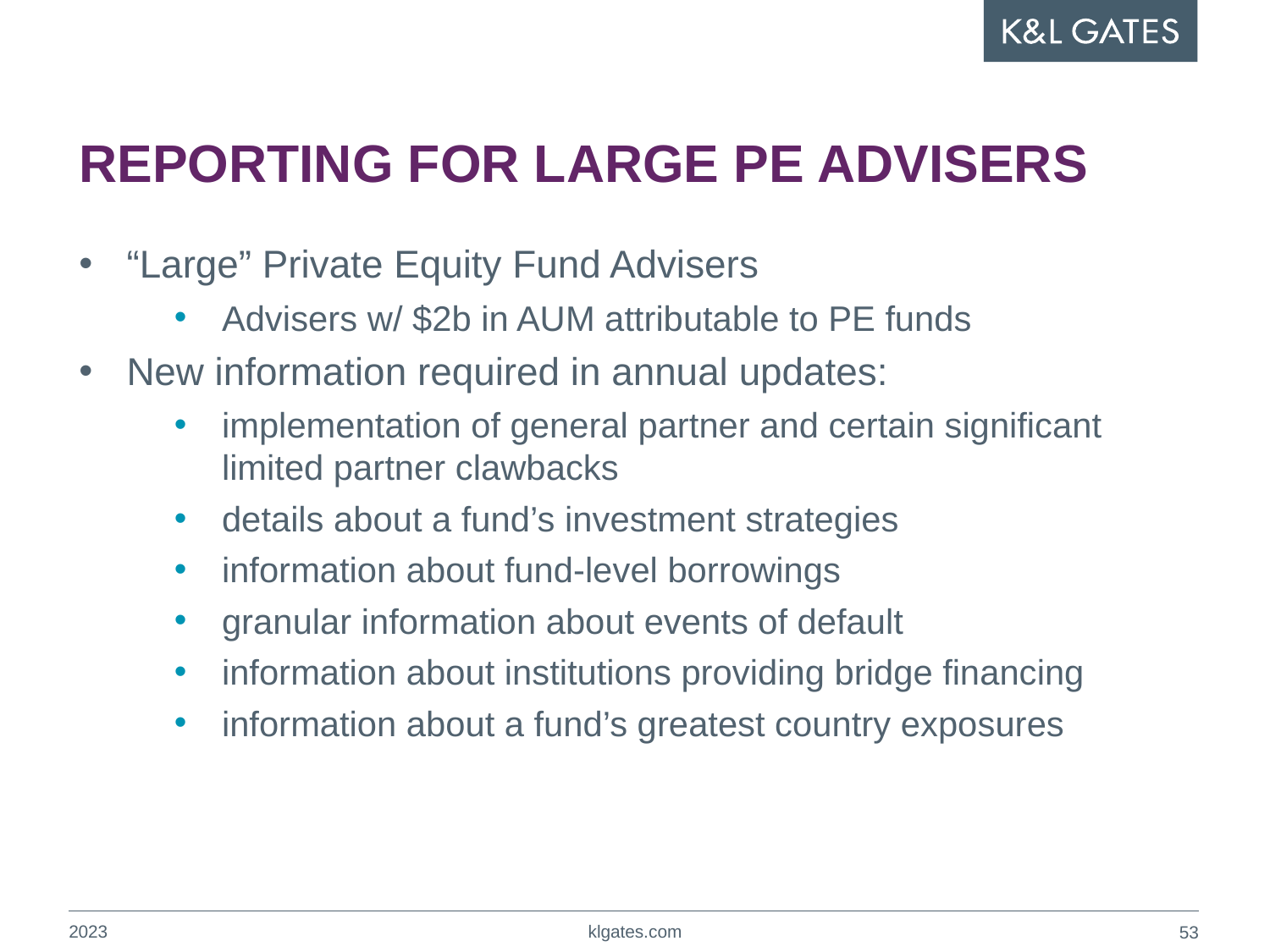

# REPORTING FOR LARGE PE ADVISERS
“Large” Private Equity Fund Advisers
Advisers w/ $2b in AUM attributable to PE funds
New information required in annual updates:
implementation of general partner and certain significant limited partner clawbacks
details about a fund’s investment strategies
information about fund-level borrowings
granular information about events of default
information about institutions providing bridge financing
information about a fund’s greatest country exposures
2023
klgates.com
53